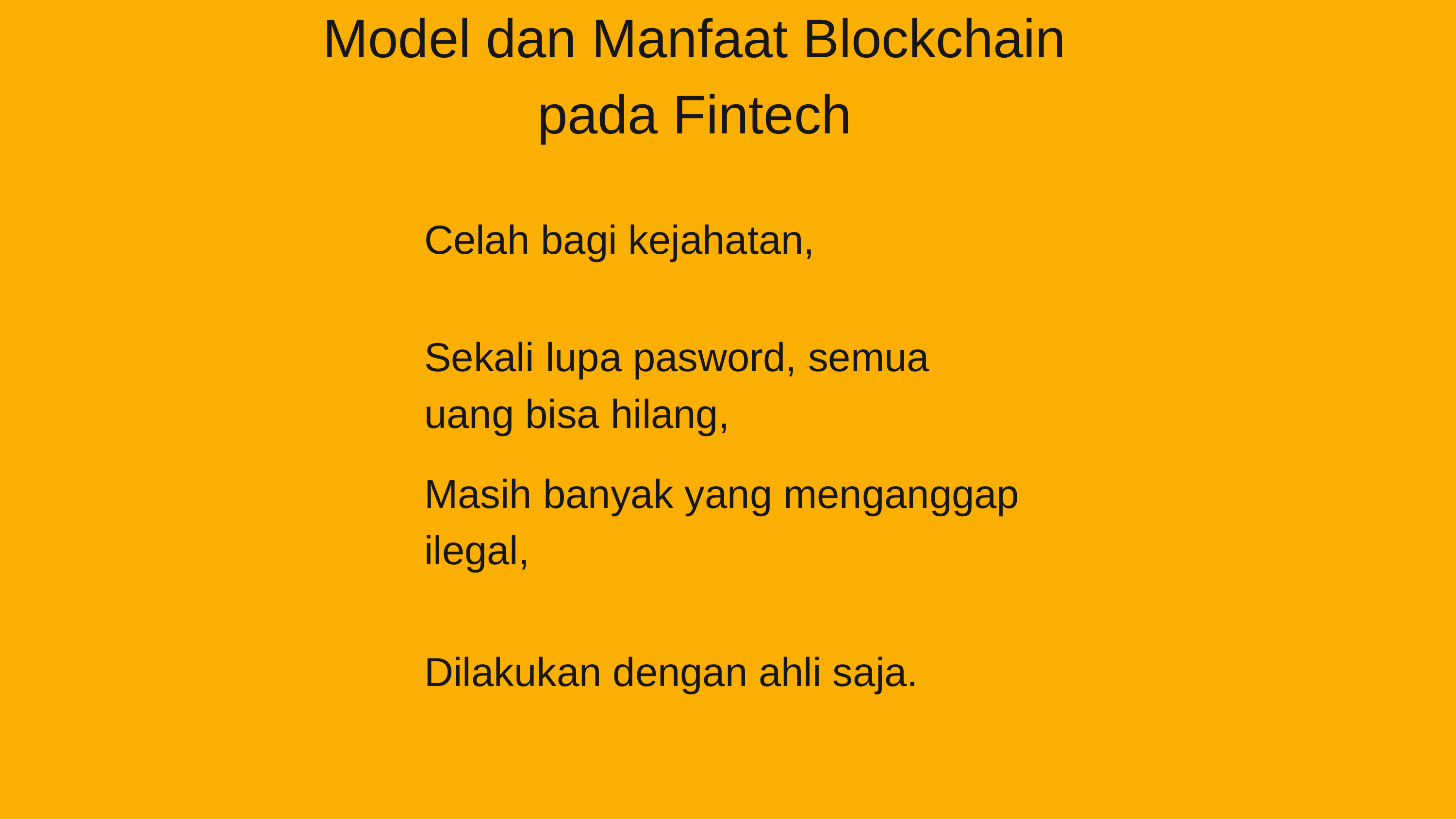

Model dan Manfaat Blockchain pada Fintech
Celah bagi kejahatan,
Sekali lupa pasword, semua uang bisa hilang,
Masih banyak yang menganggap ilegal,
Dilakukan dengan ahli saja.